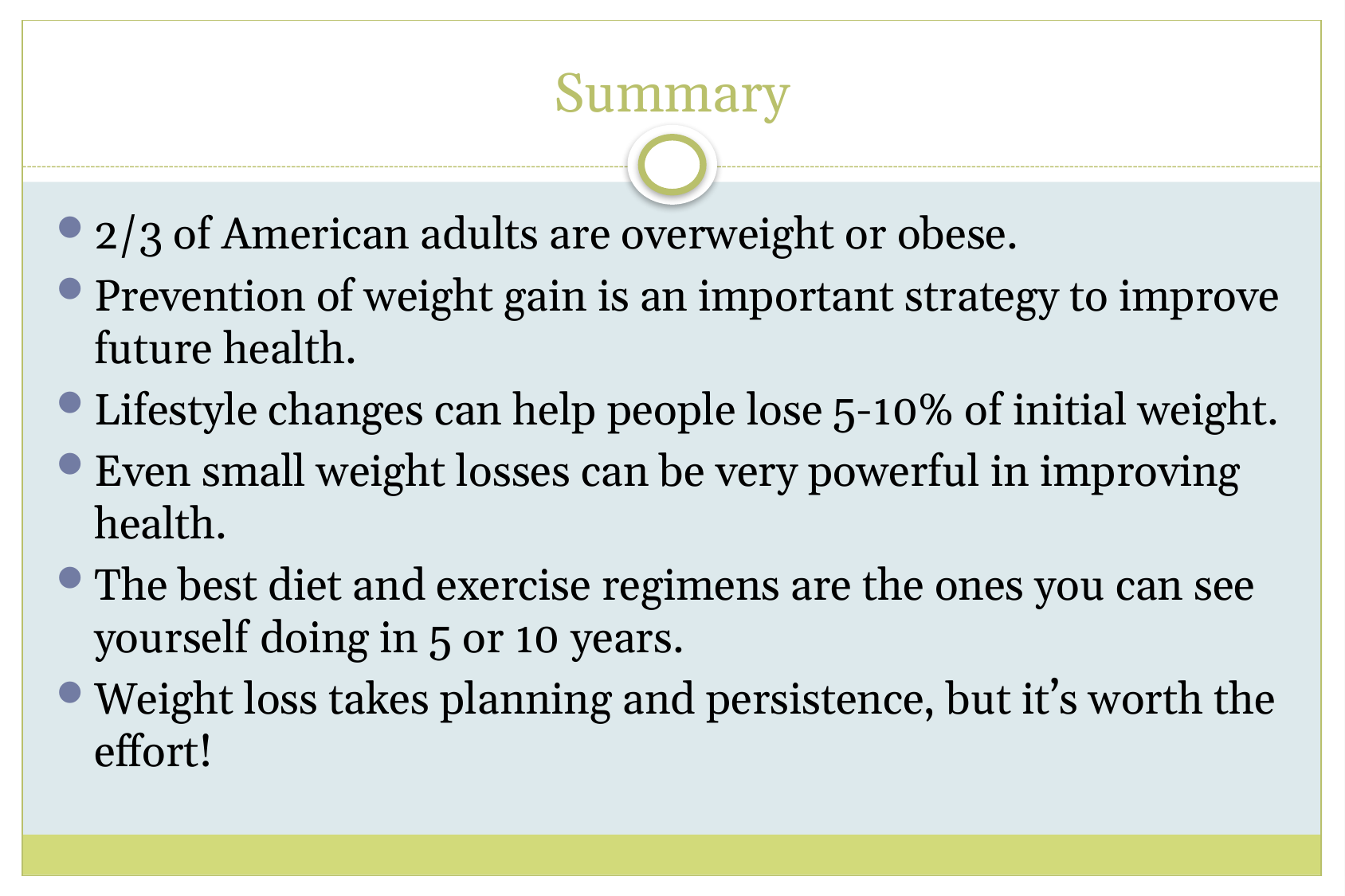

# Summary
2/3 of American adults are overweight or obese.
Prevention of weight gain is an important strategy to improve future health.
Lifestyle changes can help people lose 5-10% of initial weight.
Even small weight losses can be very powerful in improving health.
The best diet and exercise regimens are the ones you can see yourself doing in 5 or 10 years.
Weight loss takes planning and persistence, but it’s worth the effort!